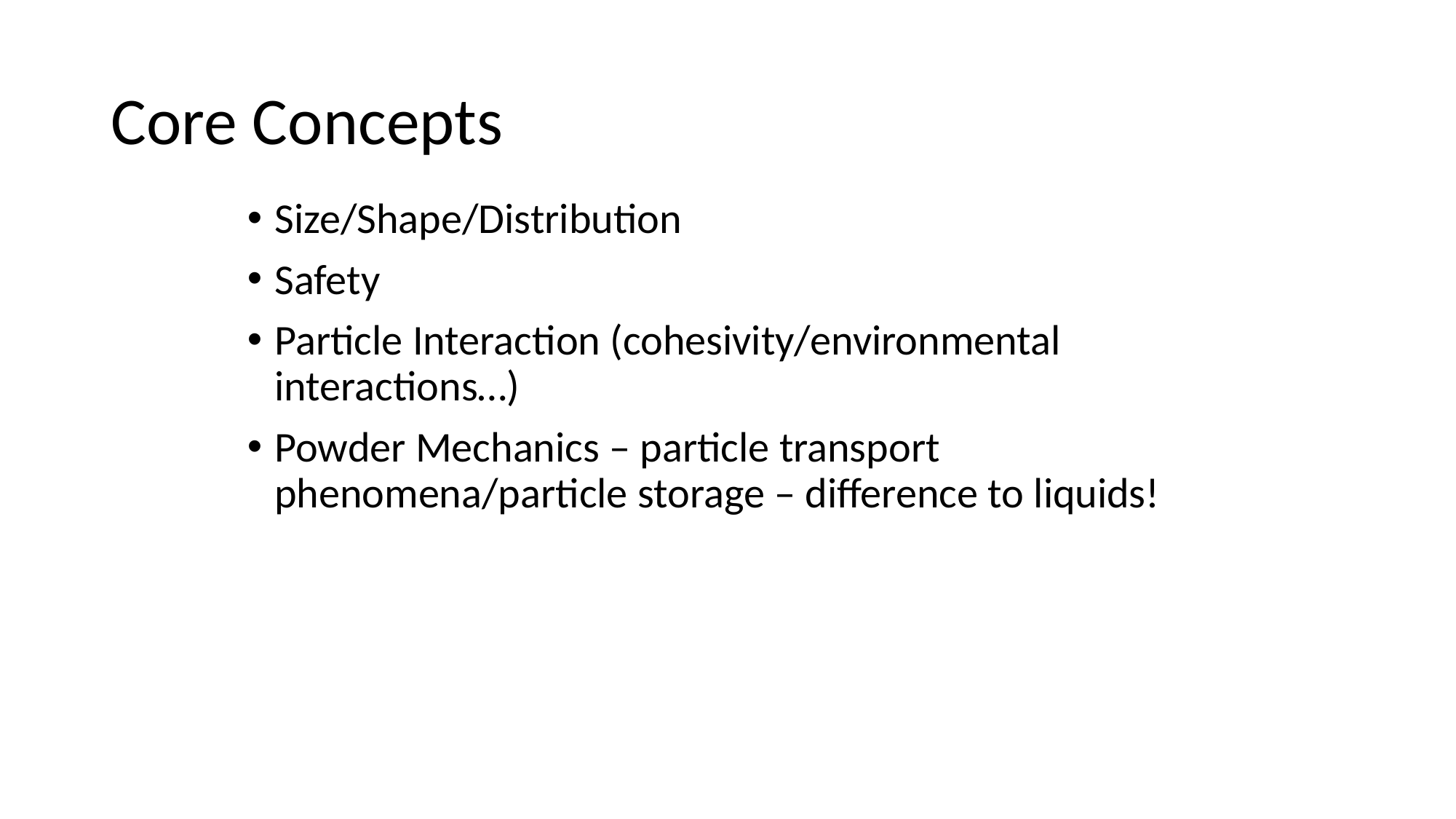

# Core Concepts
Size/Shape/Distribution
Safety
Particle Interaction (cohesivity/environmental interactions…)
Powder Mechanics – particle transport phenomena/particle storage – difference to liquids!